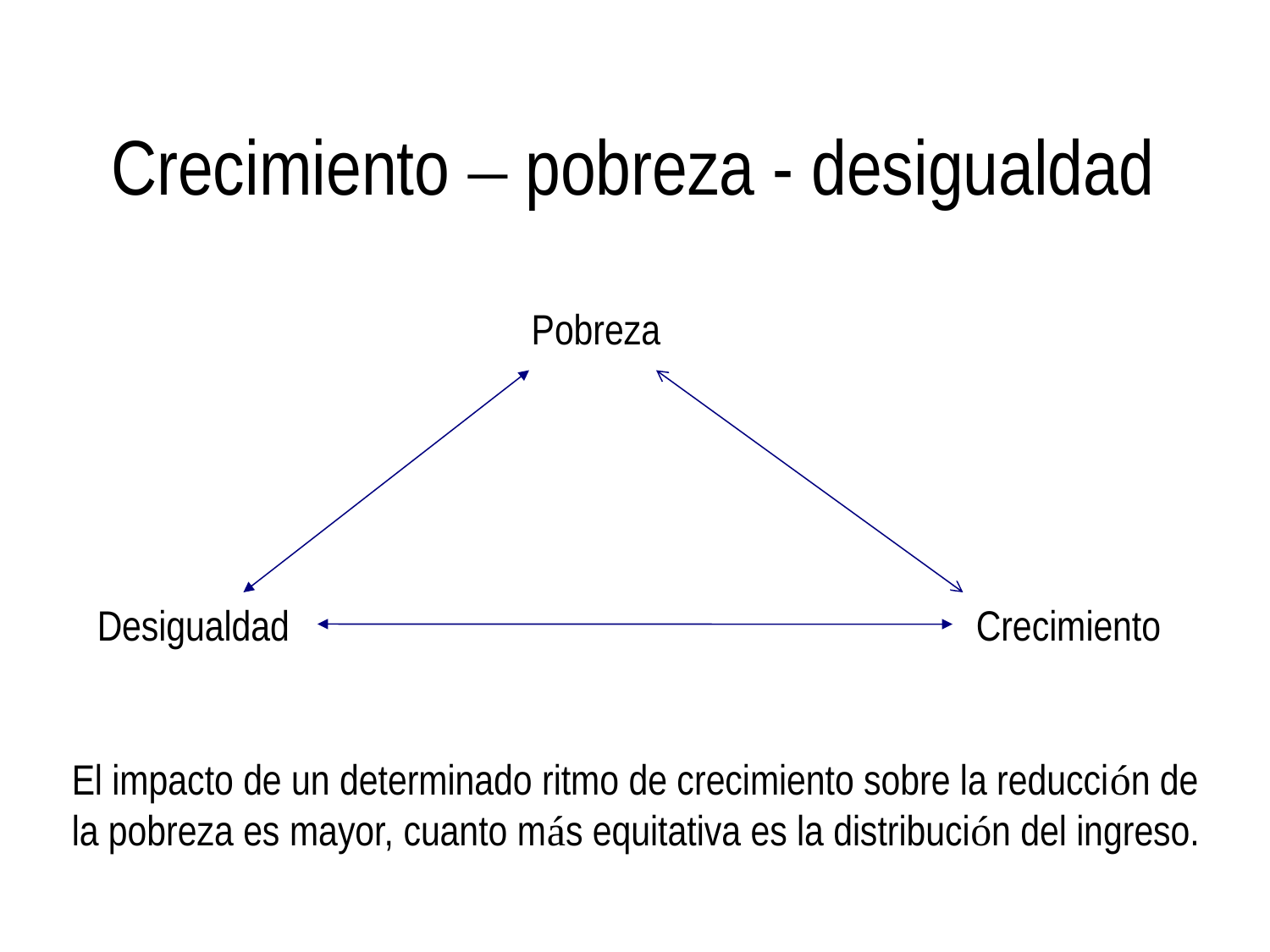

Crecimiento – pobreza - desigualdad
Pobreza

Desigualdad
Crecimiento

El impacto de un determinado ritmo de crecimiento sobre la reducción de la pobreza es mayor, cuanto más equitativa es la distribución del ingreso.